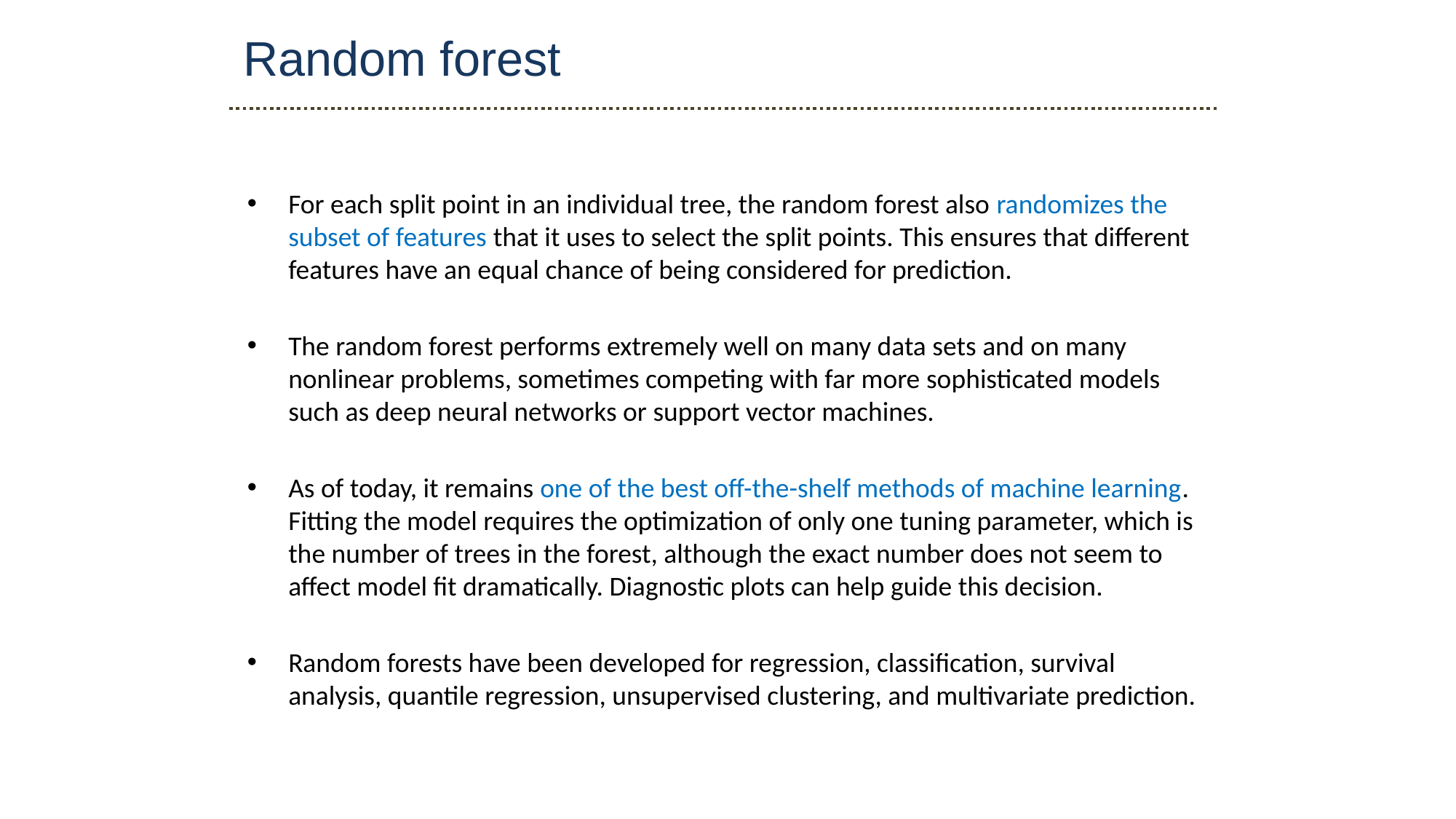

Random forest

For each split point in an individual tree, the random forest also randomizes the subset of features that it uses to select the split points. This ensures that different features have an equal chance of being considered for prediction.

The random forest performs extremely well on many data sets and on many nonlinear problems, sometimes competing with far more sophisticated models such as deep neural networks or support vector machines.

As of today, it remains one of the best off-the-shelf methods of machine learning. Fitting the model requires the optimization of only one tuning parameter, which is the number of trees in the forest, although the exact number does not seem to affect model fit dramatically. Diagnostic plots can help guide this decision.

Random forests have been developed for regression, classification, survival analysis, quantile regression, unsupervised clustering, and multivariate prediction.